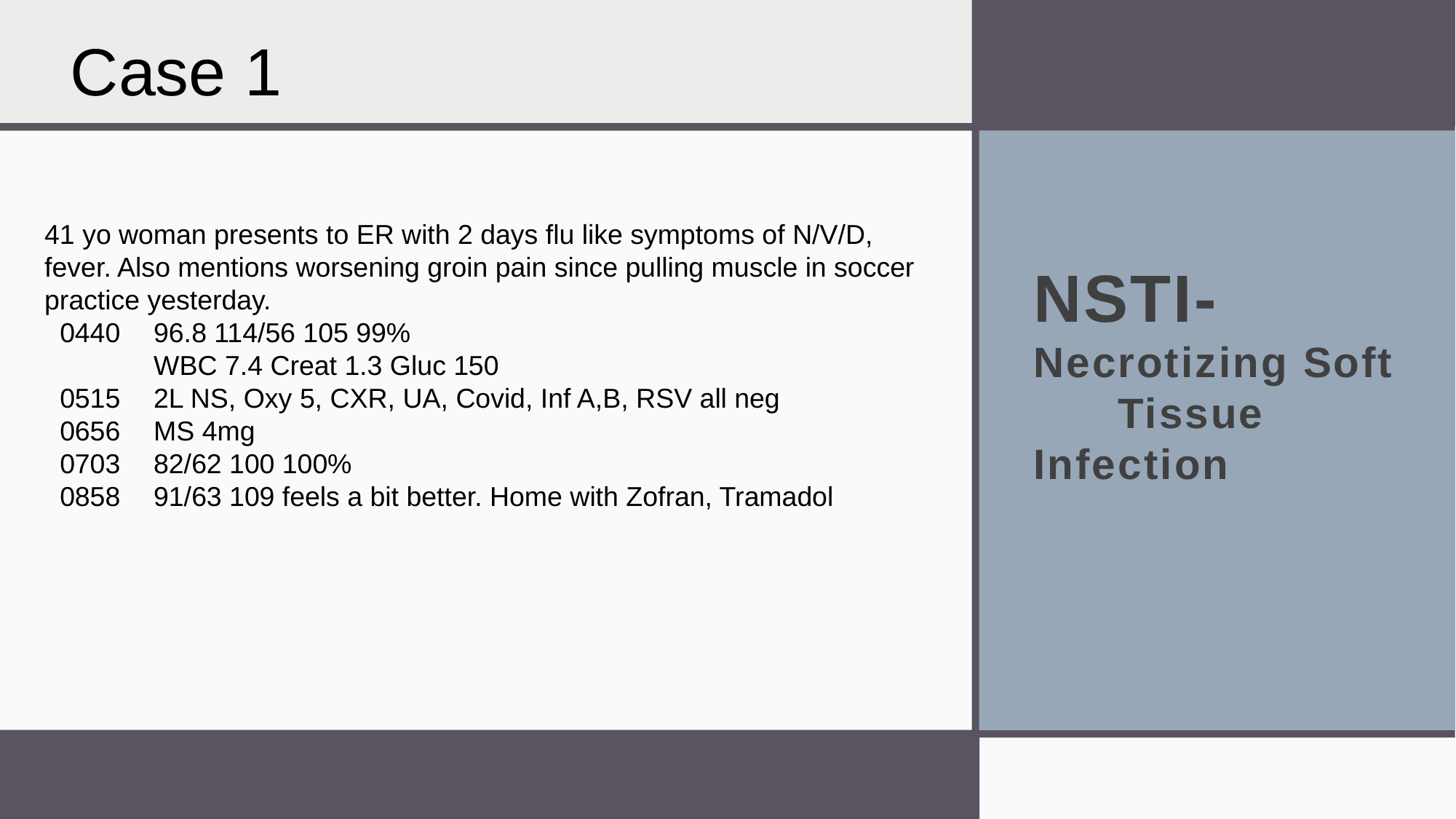

Case 1
# NSTI-Necrotizing Soft         Tissue   Infection
41 yo woman presents to ER with 2 days flu like symptoms of N/V/D, fever. Also mentions worsening groin pain since pulling muscle in soccer practice yesterday.
  0440	96.8 114/56 105 99%
	WBC 7.4 Creat 1.3 Gluc 150
  0515	2L NS, Oxy 5, CXR, UA, Covid, Inf A,B, RSV all neg
  0656	MS 4mg
  0703	82/62 100 100%
  0858	91/63 109 feels a bit better. Home with Zofran, Tramadol